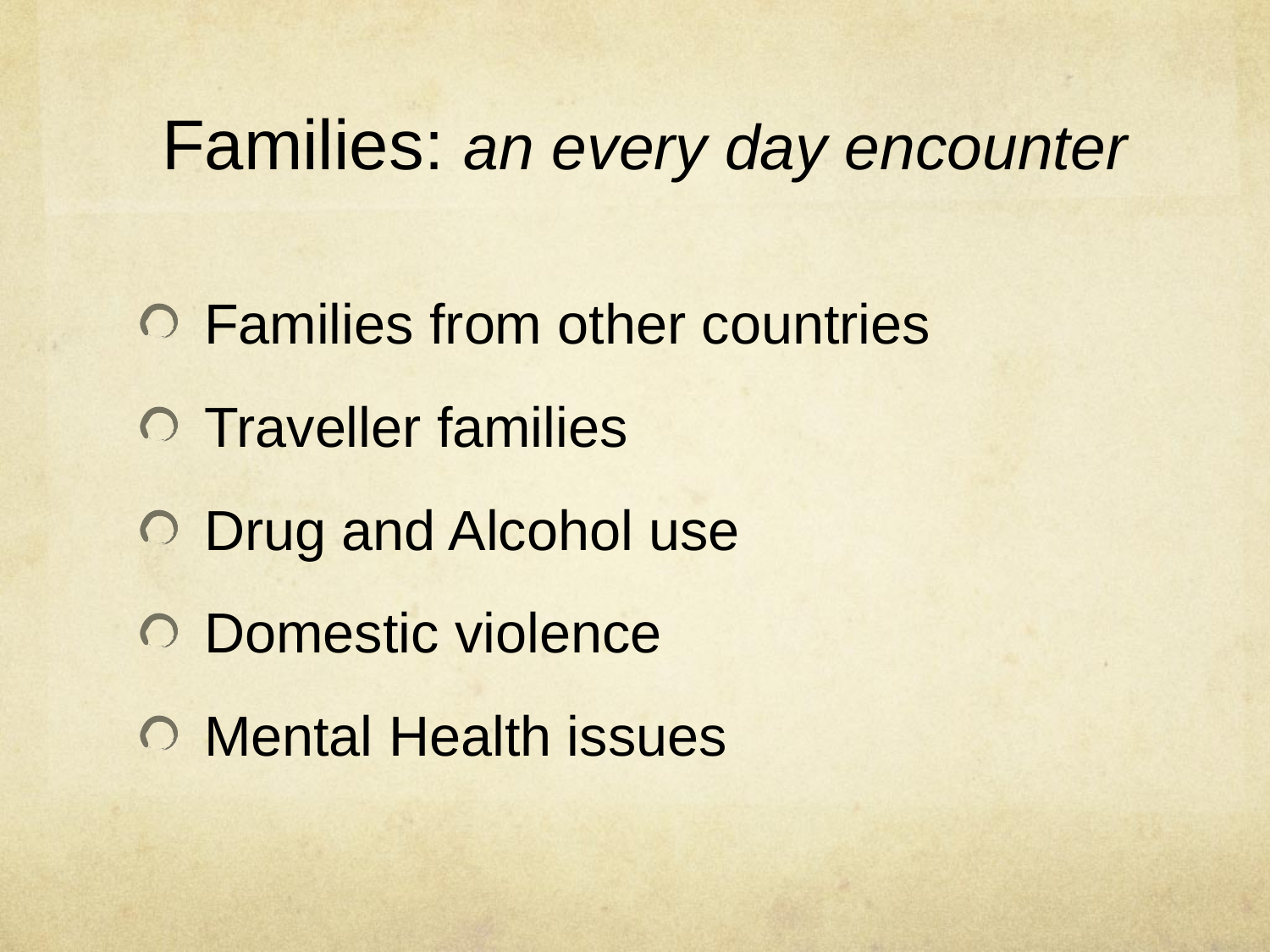

# Families: an every day encounter
Families from other countries
Traveller families
Drug and Alcohol use
Domestic violence
Mental Health issues